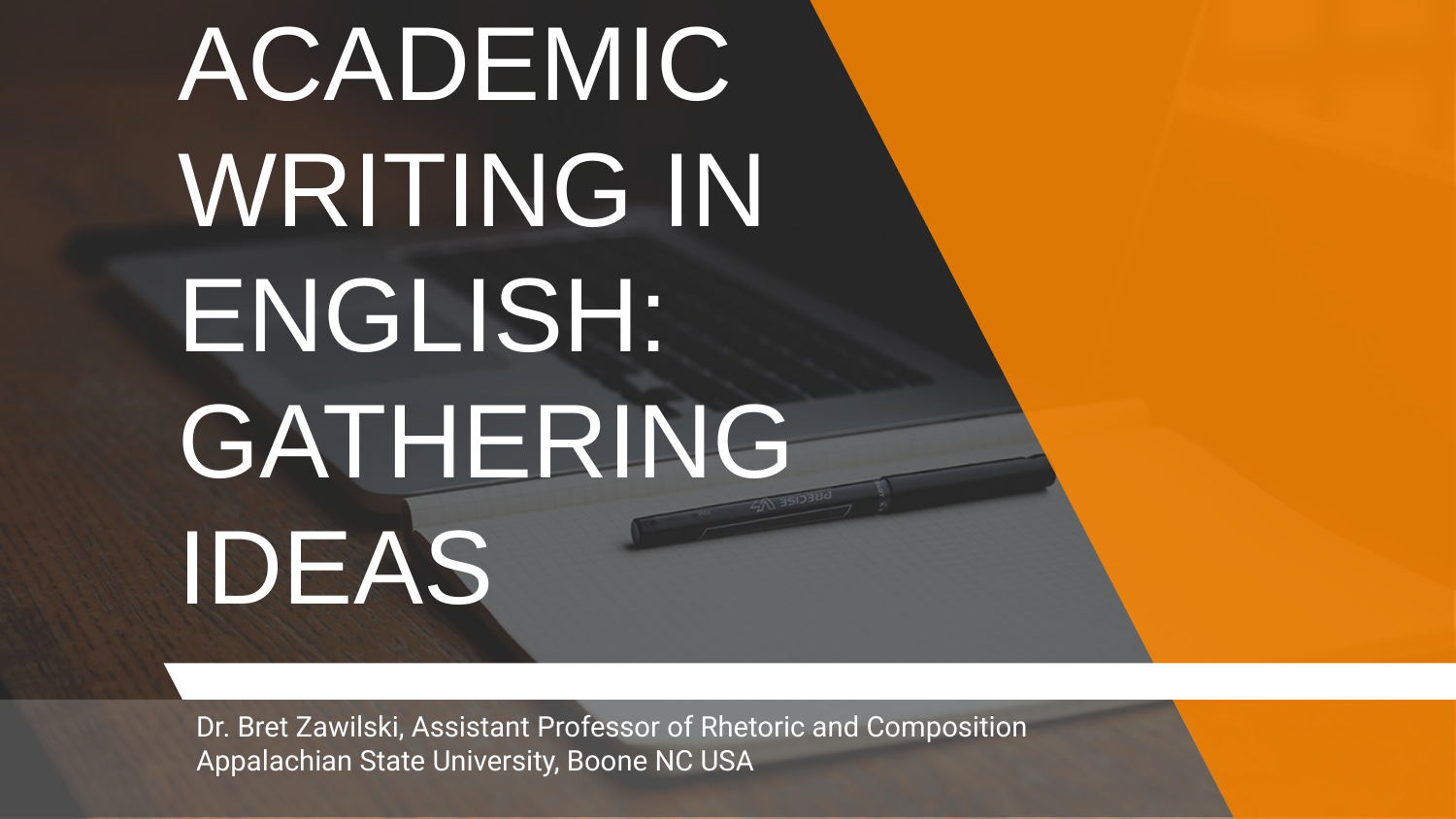

# ACADEMIC WRITING IN ENGLISH:
GATHERING IDEAS
Dr. Bret Zawilski, Assistant Professor of Rhetoric and Composition
Appalachian State University, Boone NC USA